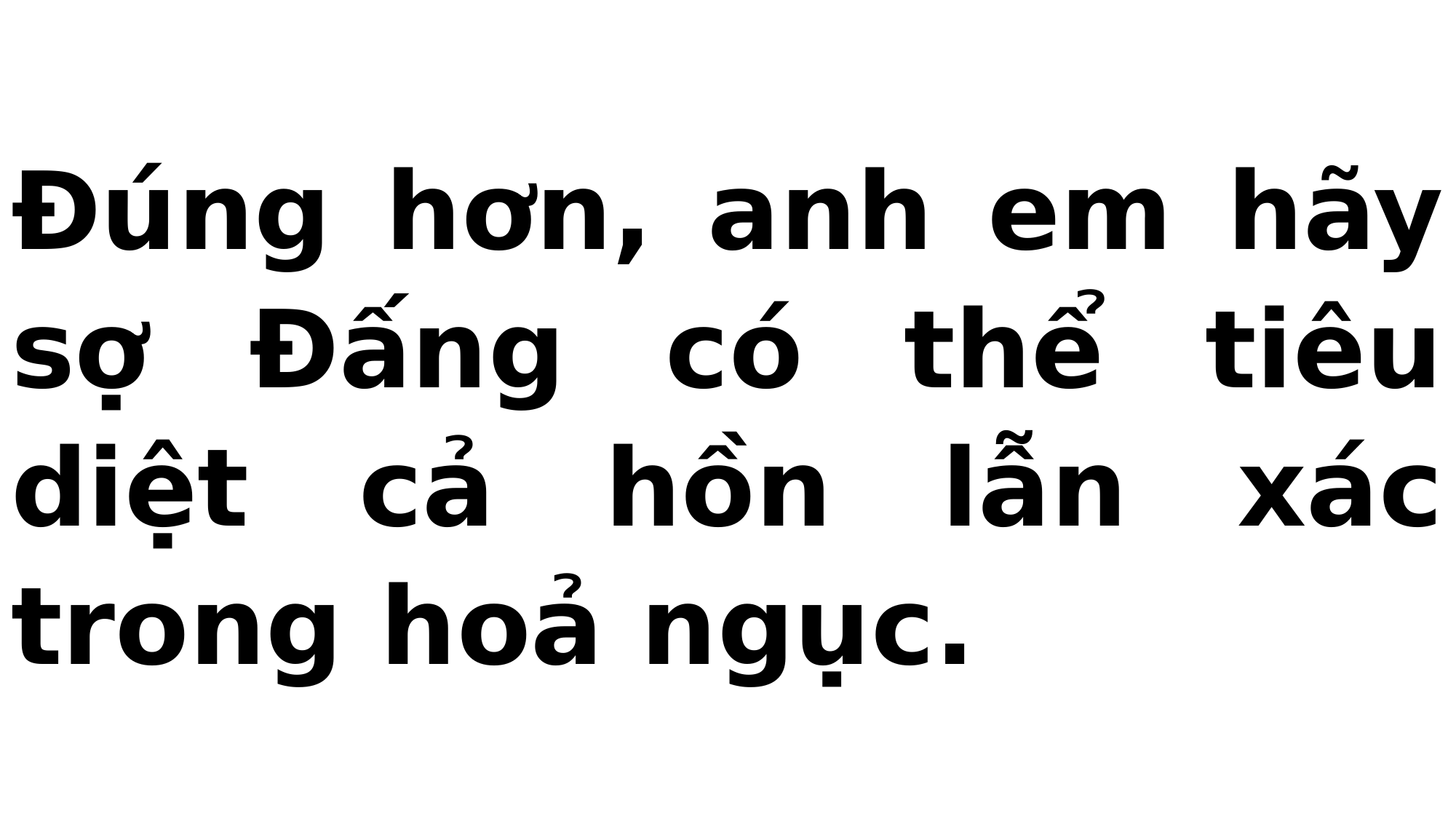

# Đúng hơn, anh em hãy sợ Đấng có thể tiêu diệt cả hồn lẫn xác trong hoả ngục.